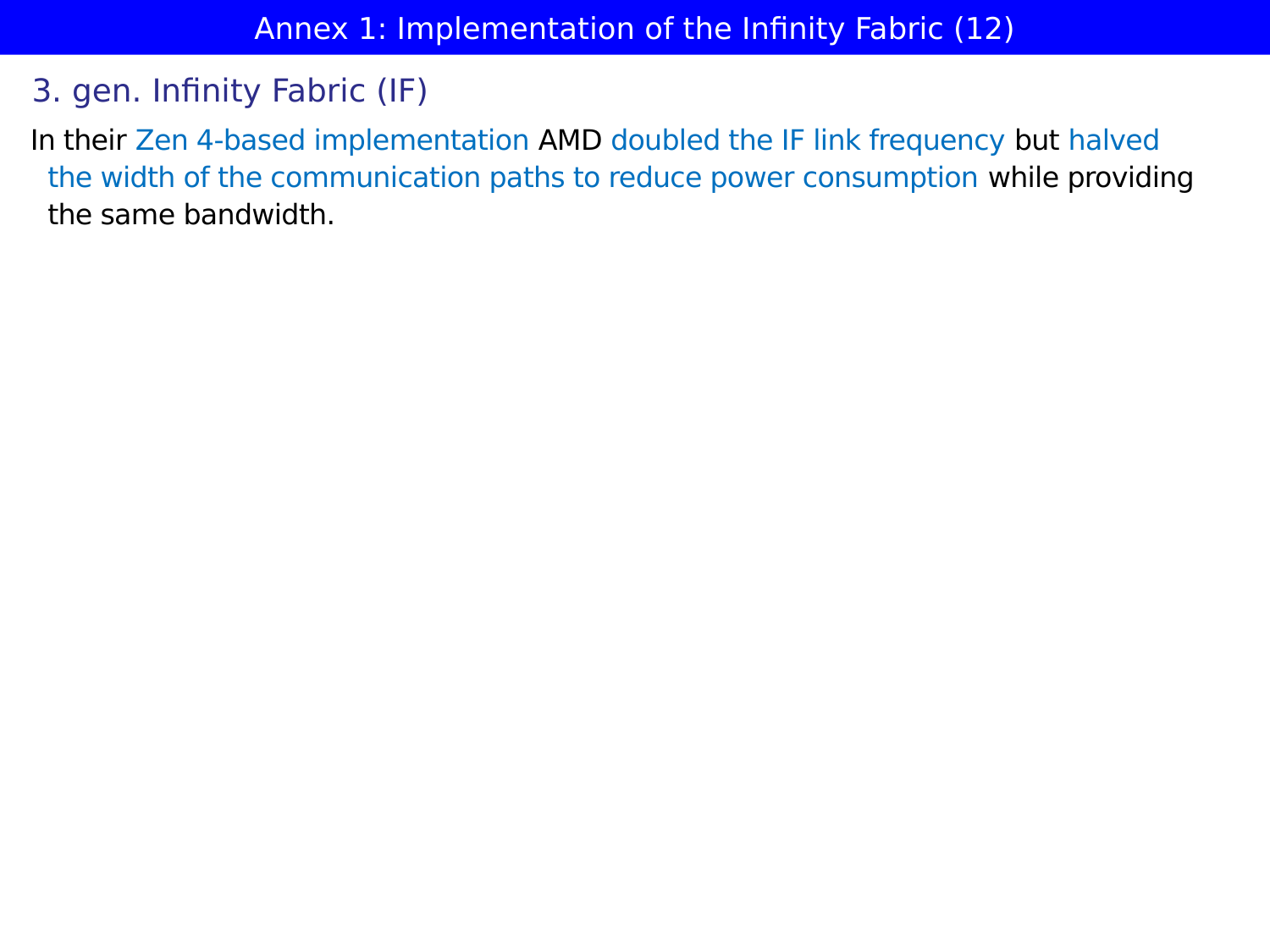

# Annex 1: Implementation of the Infinity Fabric (12)
3. gen. Infinity Fabric (IF)
In their Zen 4-based implementation AMD doubled the IF link frequency but halved
  the width of the communication paths to reduce power consumption while providing
  the same bandwidth.